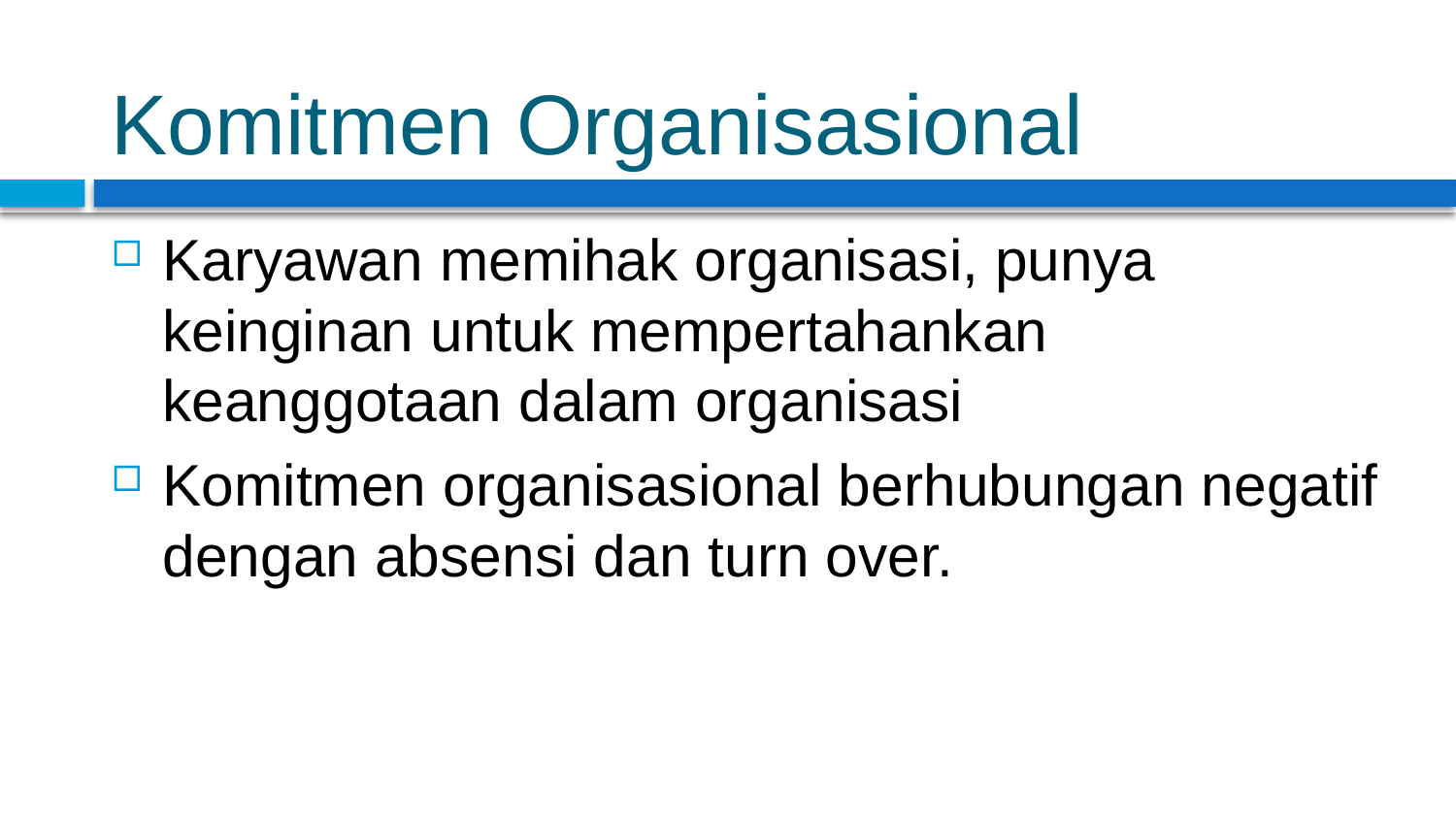

# Komitmen Organisasional
Karyawan memihak organisasi, punya keinginan untuk mempertahankan keanggotaan dalam organisasi
Komitmen organisasional berhubungan negatif dengan absensi dan turn over.